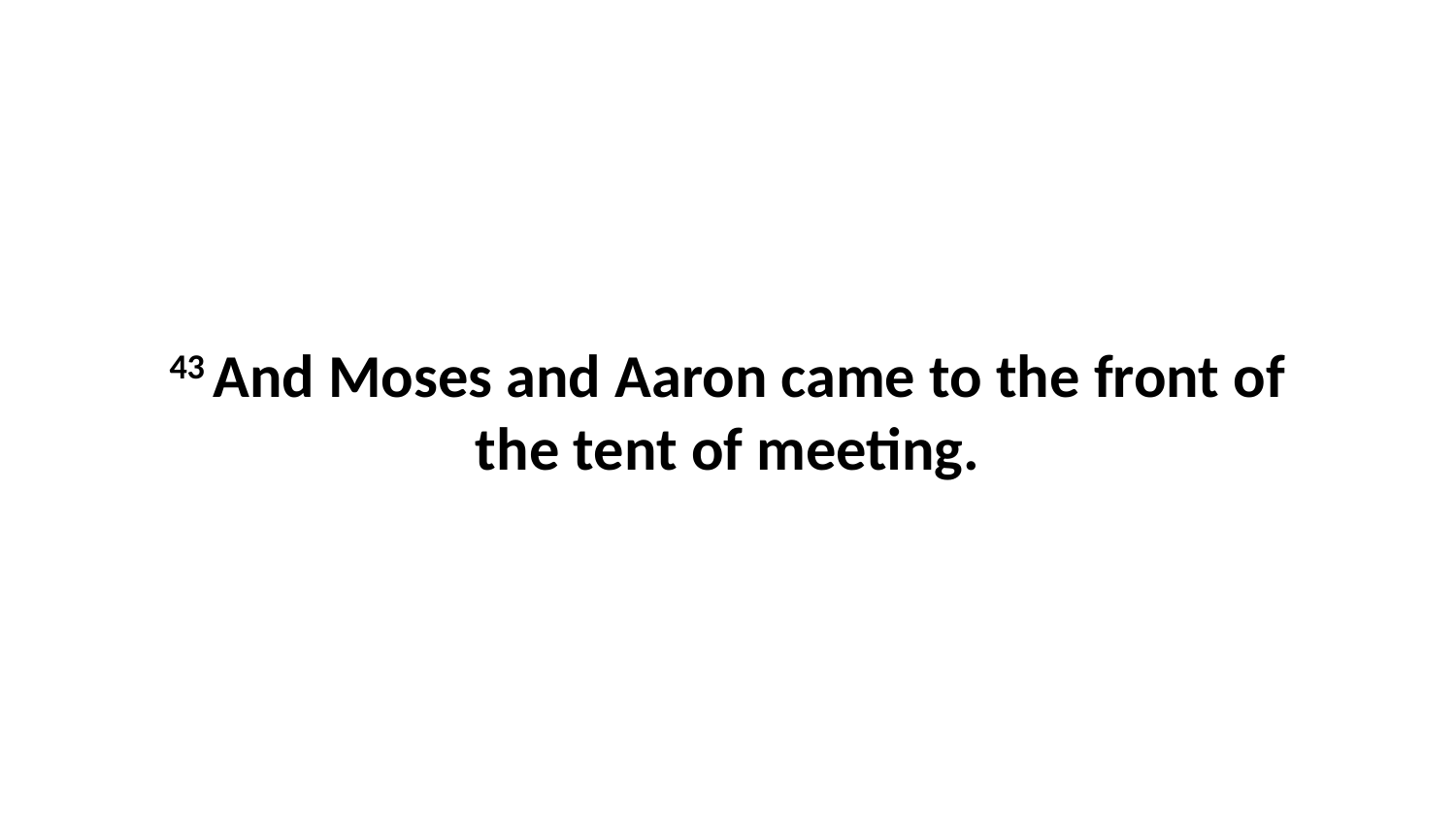

43 And Moses and Aaron came to the front of the tent of meeting.